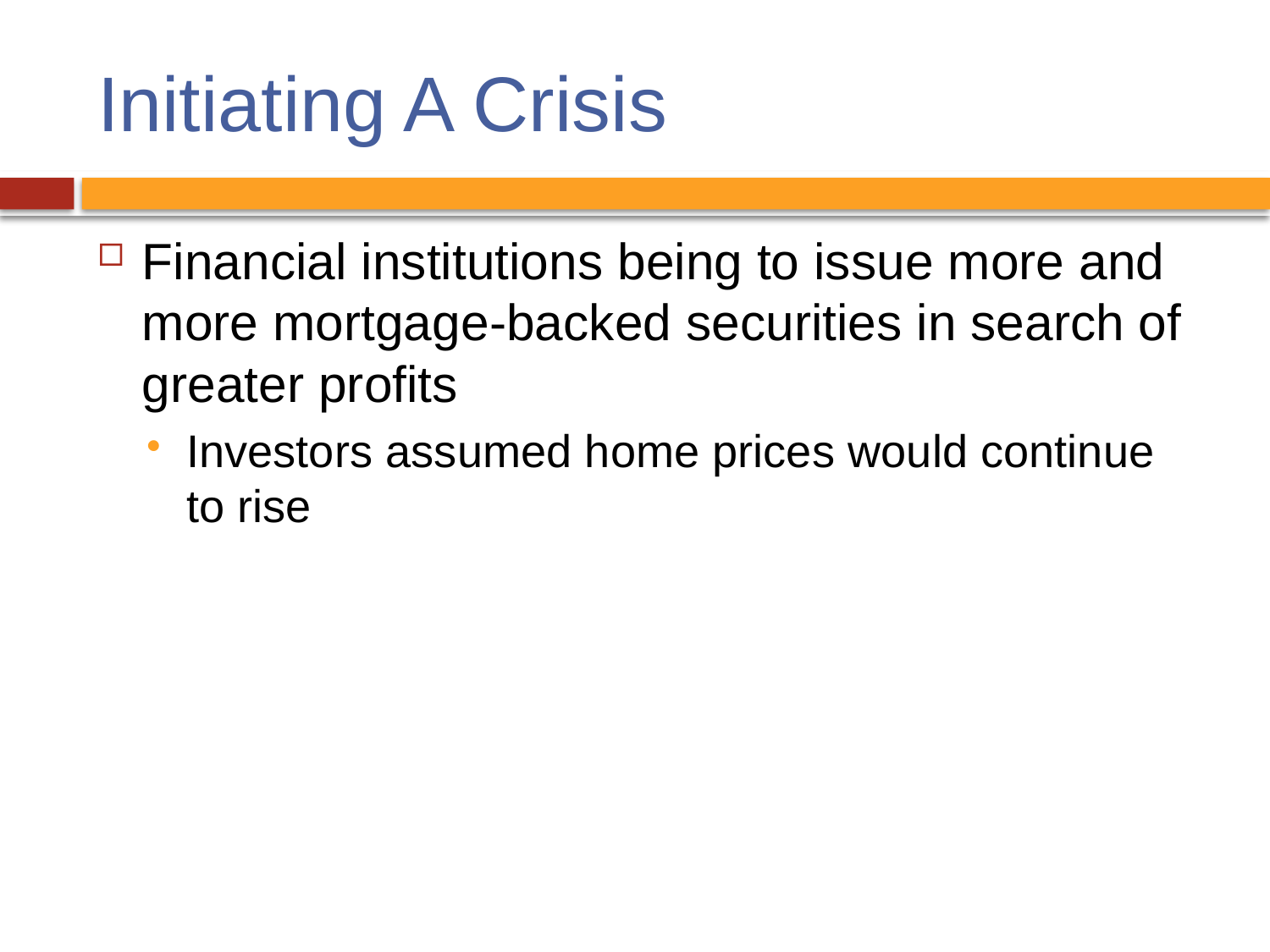

# Initiating A Crisis
Financial institutions being to issue more and more mortgage-backed securities in search of greater profits
Investors assumed home prices would continue to rise